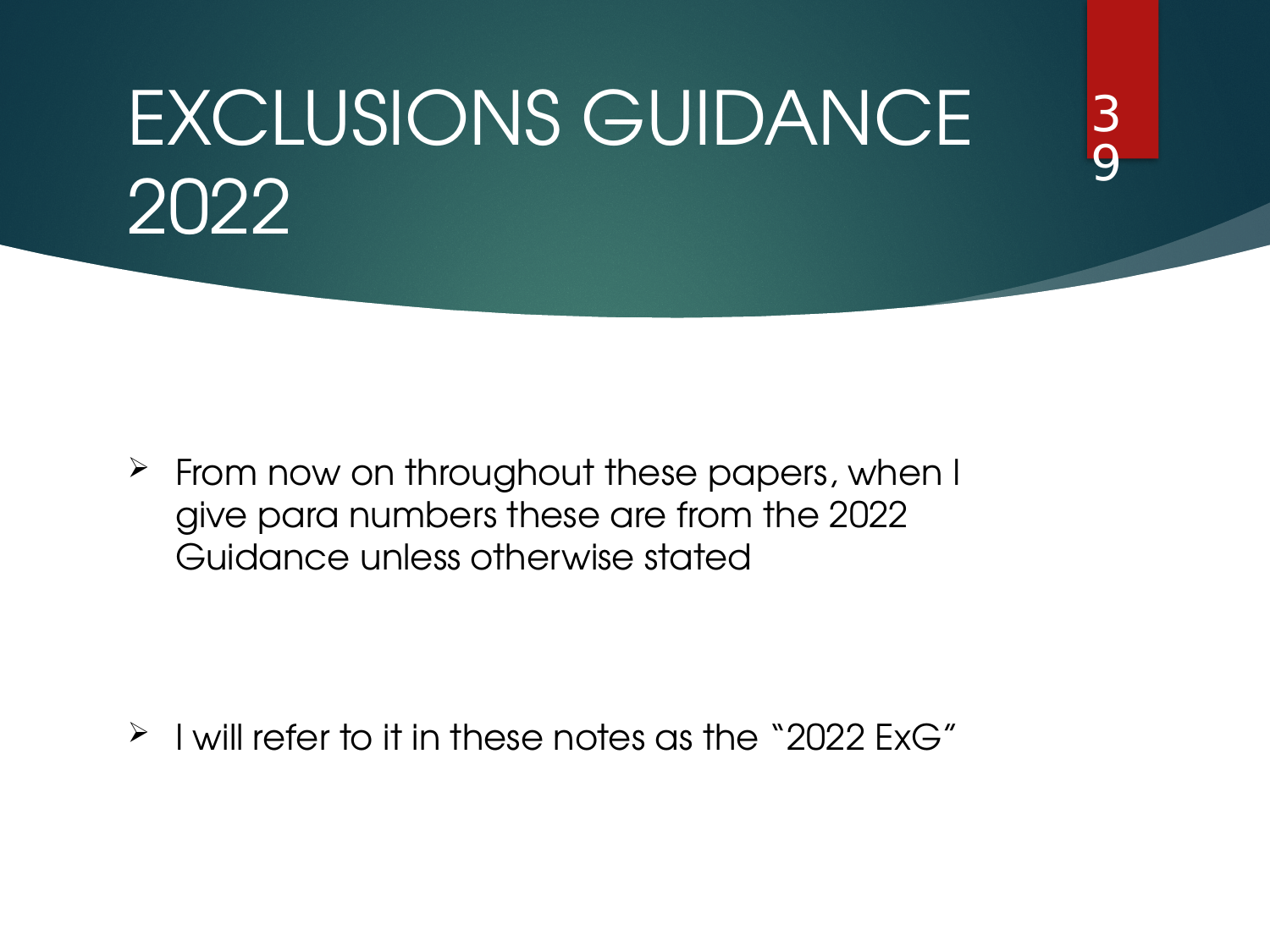

39
# EXCLUSIONS GUIDANCE 2022

From now on throughout these papers, when I give para numbers these are from the 2022 Guidance unless otherwise stated

I will refer to it in these notes as the “2022 ExG”